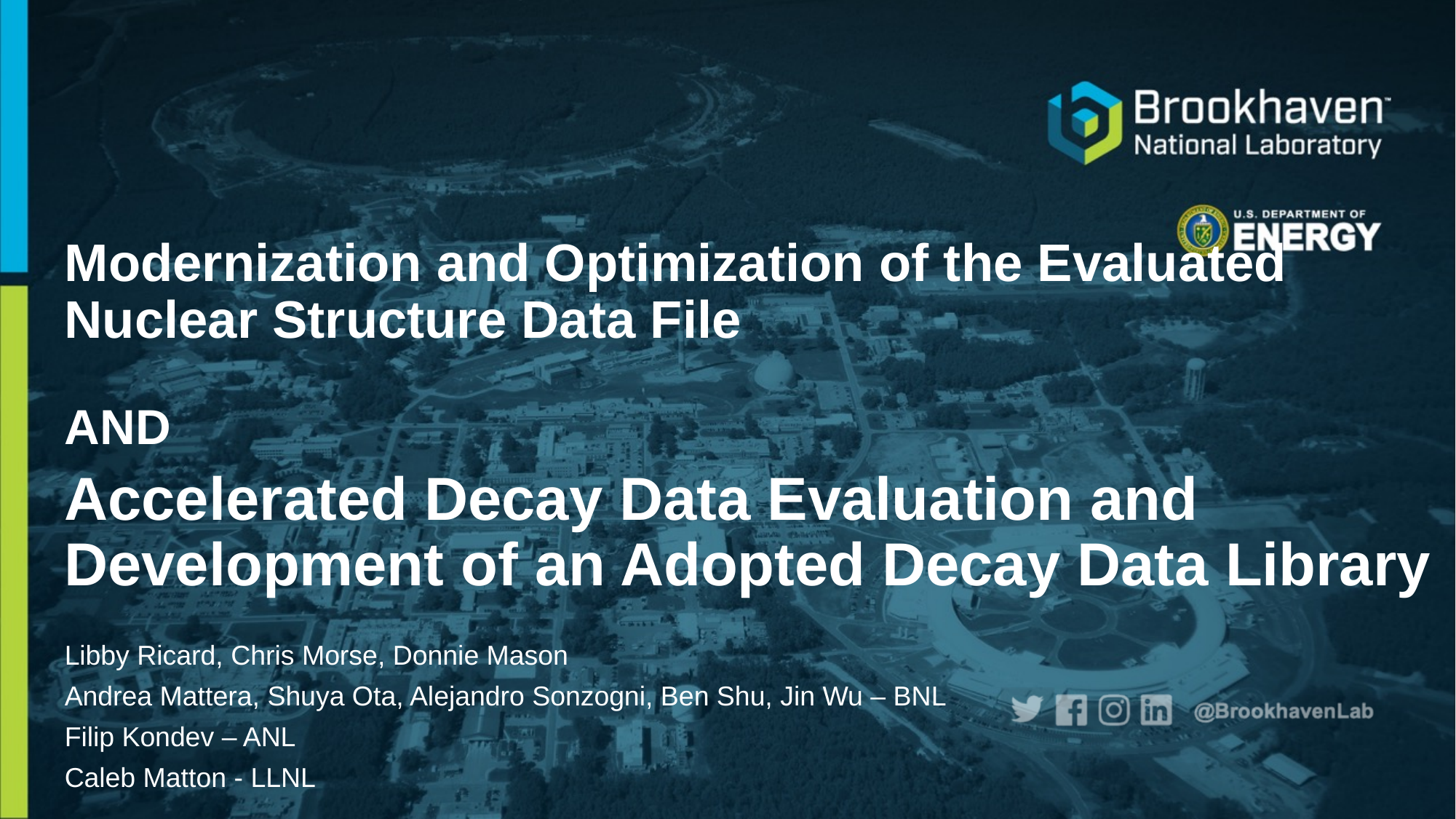

Modernization and Optimization of the Evaluated Nuclear Structure Data File

AND
# Accelerated Decay Data Evaluation and Development of an Adopted Decay Data Library
Libby Ricard, Chris Morse, Donnie Mason
Andrea Mattera, Shuya Ota, Alejandro Sonzogni, Ben Shu, Jin Wu – BNL
Filip Kondev – ANL
Caleb Matton - LLNL